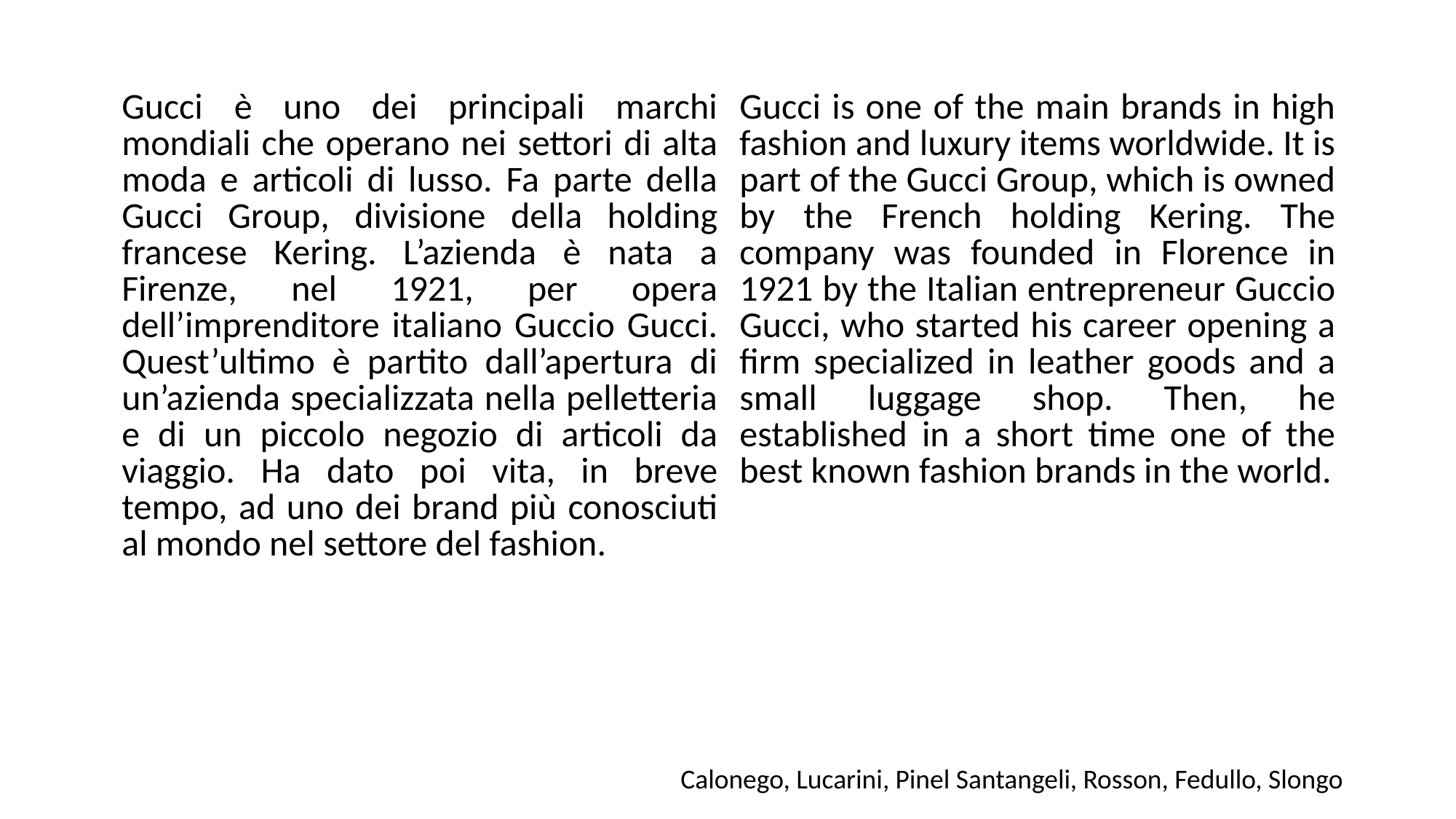

| Gucci è uno dei principali marchi mondiali che operano nei settori di alta moda e articoli di lusso. Fa parte della Gucci Group, divisione della holding francese Kering. L’azienda è nata a Firenze, nel 1921, per opera dell’imprenditore italiano Guccio Gucci. Quest’ultimo è partito dall’apertura di un’azienda specializzata nella pelletteria e di un piccolo negozio di articoli da viaggio. Ha dato poi vita, in breve tempo, ad uno dei brand più conosciuti al mondo nel settore del fashion. | Gucci is one of the main brands in high fashion and luxury items worldwide. It is part of the Gucci Group, which is owned by the French holding Kering. The company was founded in Florence in 1921 by the Italian entrepreneur Guccio Gucci, who started his career opening a firm specialized in leather goods and a small luggage shop. Then, he established in a short time one of the best known fashion brands in the world. |
| --- | --- |
Calonego, Lucarini, Pinel Santangeli, Rosson, Fedullo, Slongo